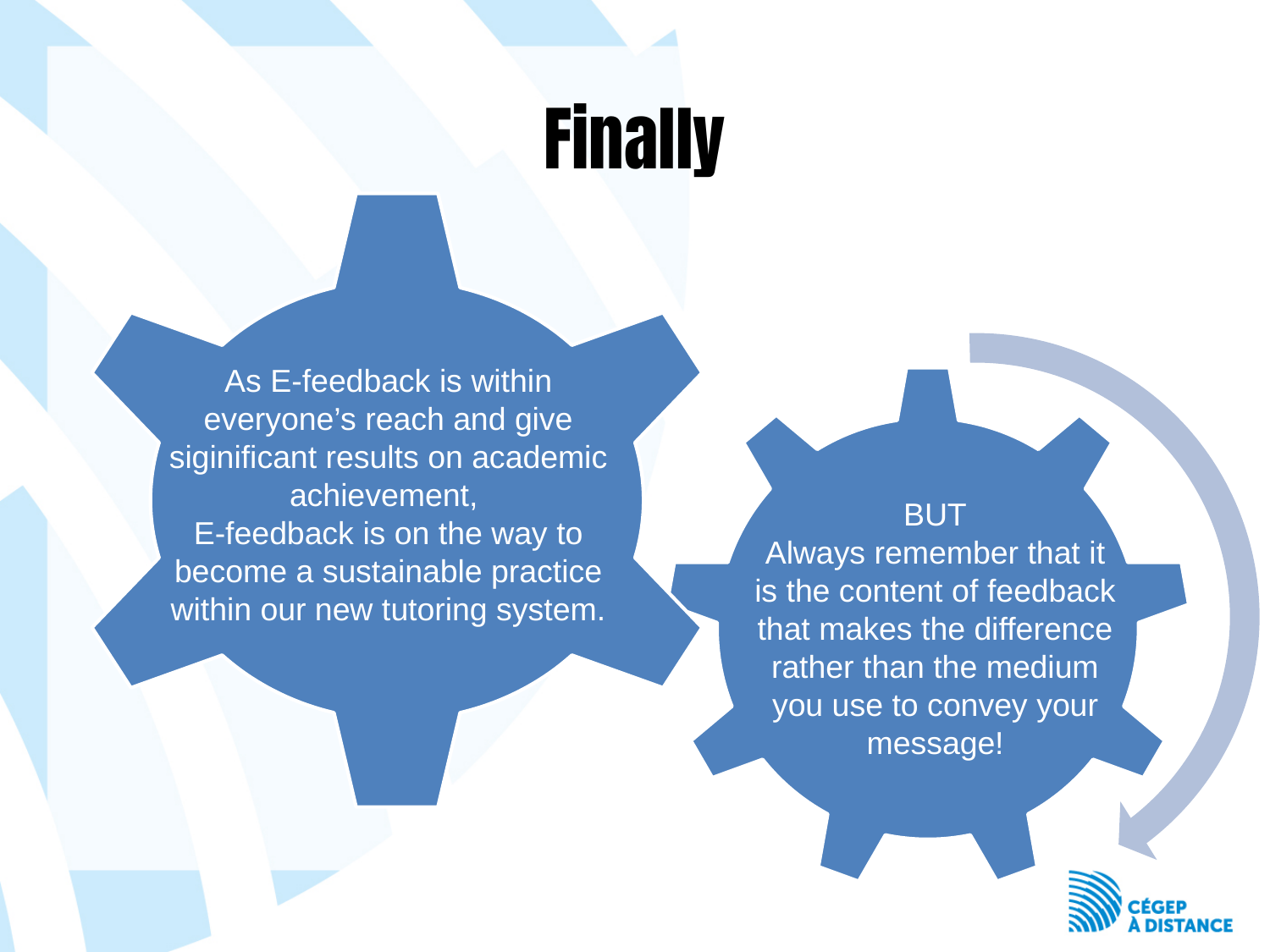

# Finally

As E-feedback is within everyone’s reach and give siginificant results on academic achievement,
E-feedback is on the way to become a sustainable practice within our new tutoring system.
BUT
Always remember that it is the content of feedback that makes the difference rather than the medium you use to convey your message!